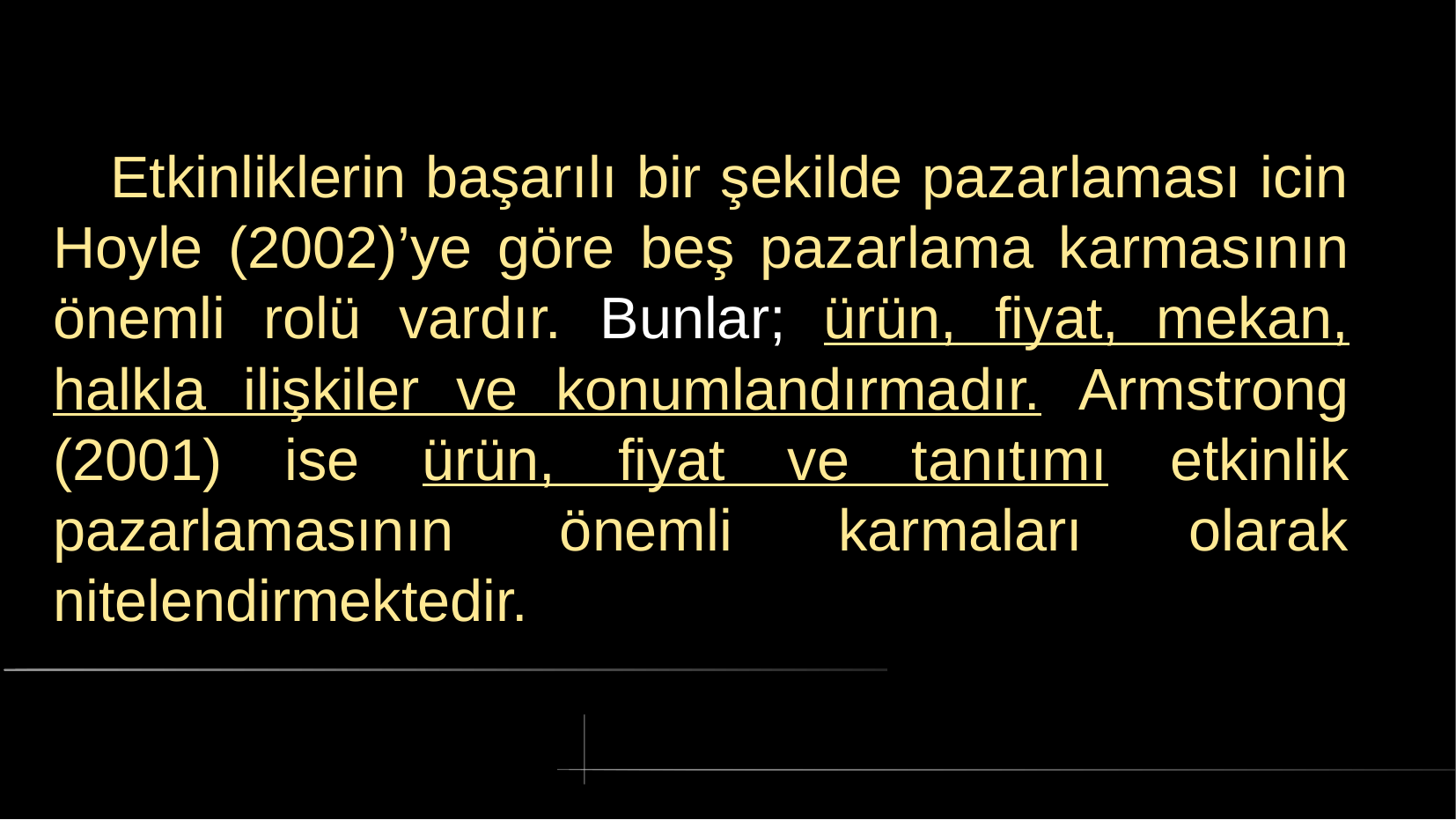

# Etkinliklerin başarılı bir şekilde pazarlaması icin Hoyle (2002)’ye göre beş pazarlama karmasının önemli rolü vardır. Bunlar; ürün, fiyat, mekan, halkla ilişkiler ve konumlandırmadır. Armstrong (2001) ise ürün, fiyat ve tanıtımı etkinlik pazarlamasının önemli karmaları olarak nitelendirmektedir.